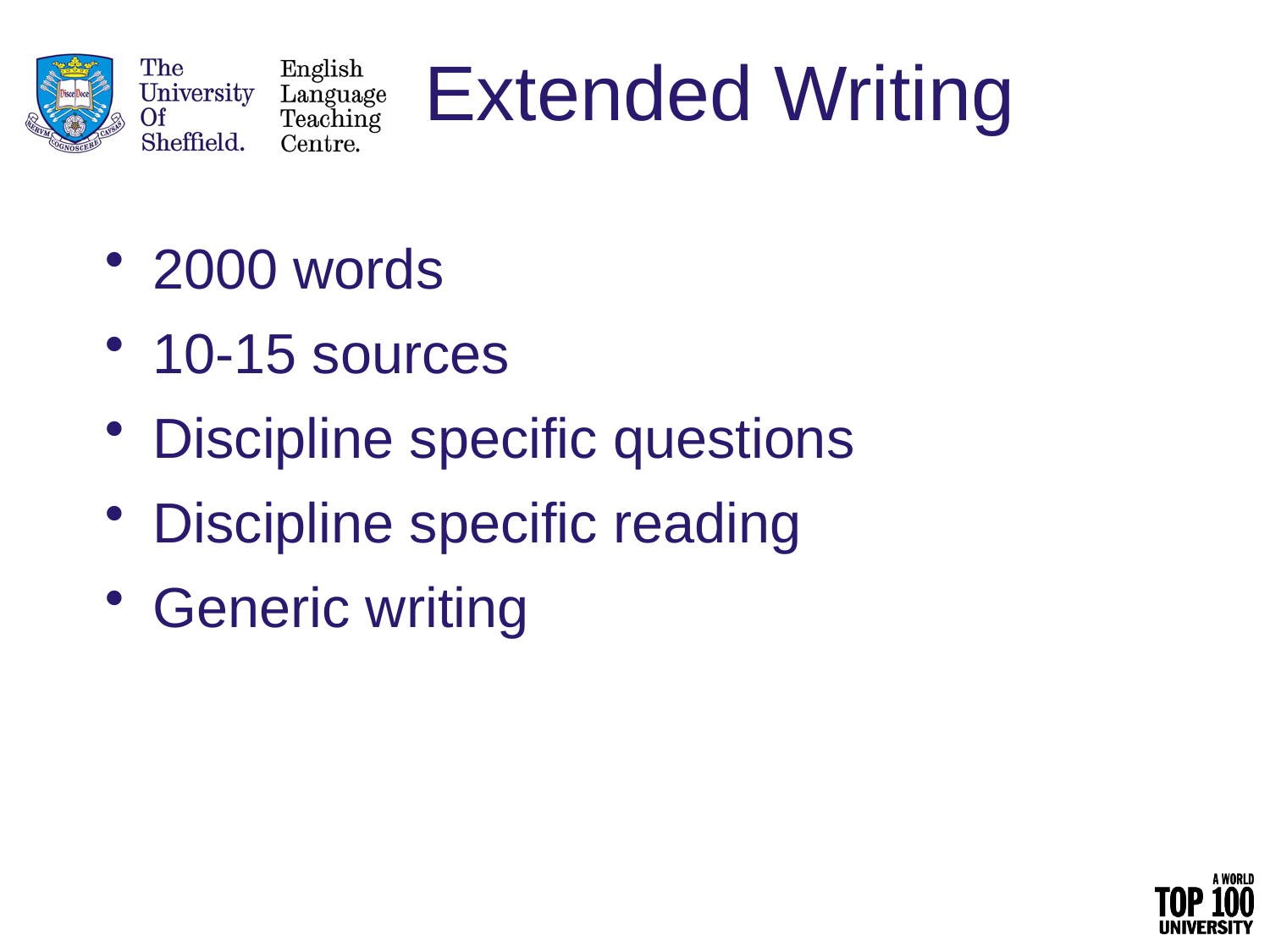

# Extended Writing
2000 words
10-15 sources
Discipline specific questions
Discipline specific reading
Generic writing